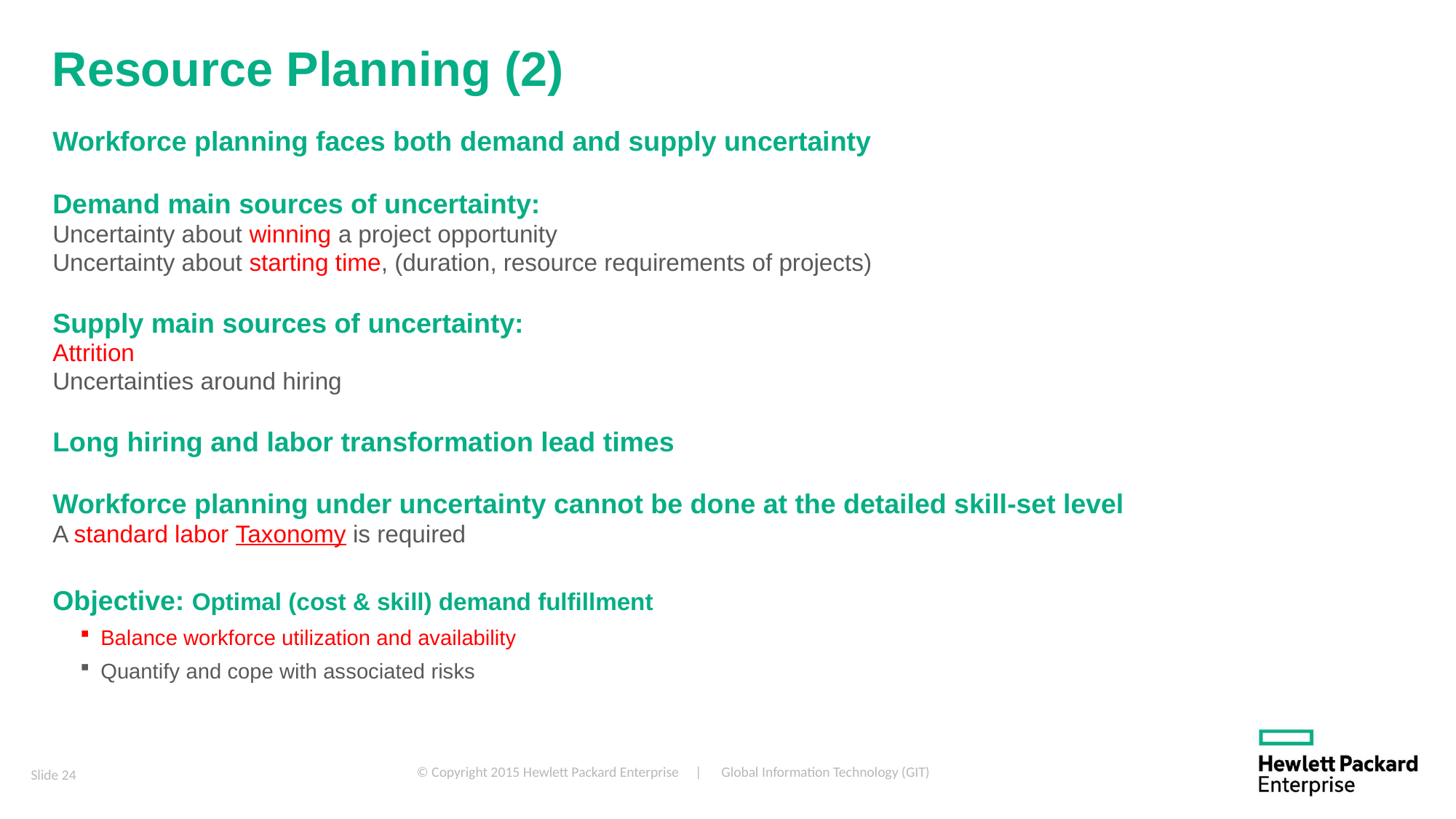

# Resource Planning (2)
Workforce planning faces both demand and supply uncertainty

Demand main sources of uncertainty:
Uncertainty about winning a project opportunity
Uncertainty about starting time, (duration, resource requirements of projects)

Supply main sources of uncertainty:
Attrition
Uncertainties around hiring

Long hiring and labor transformation lead times

Workforce planning under uncertainty cannot be done at the detailed skill-set level
A standard labor Taxonomy is required

Objective: Optimal (cost & skill) demand fulfillment
Balance workforce utilization and availability
Quantify and cope with associated risks